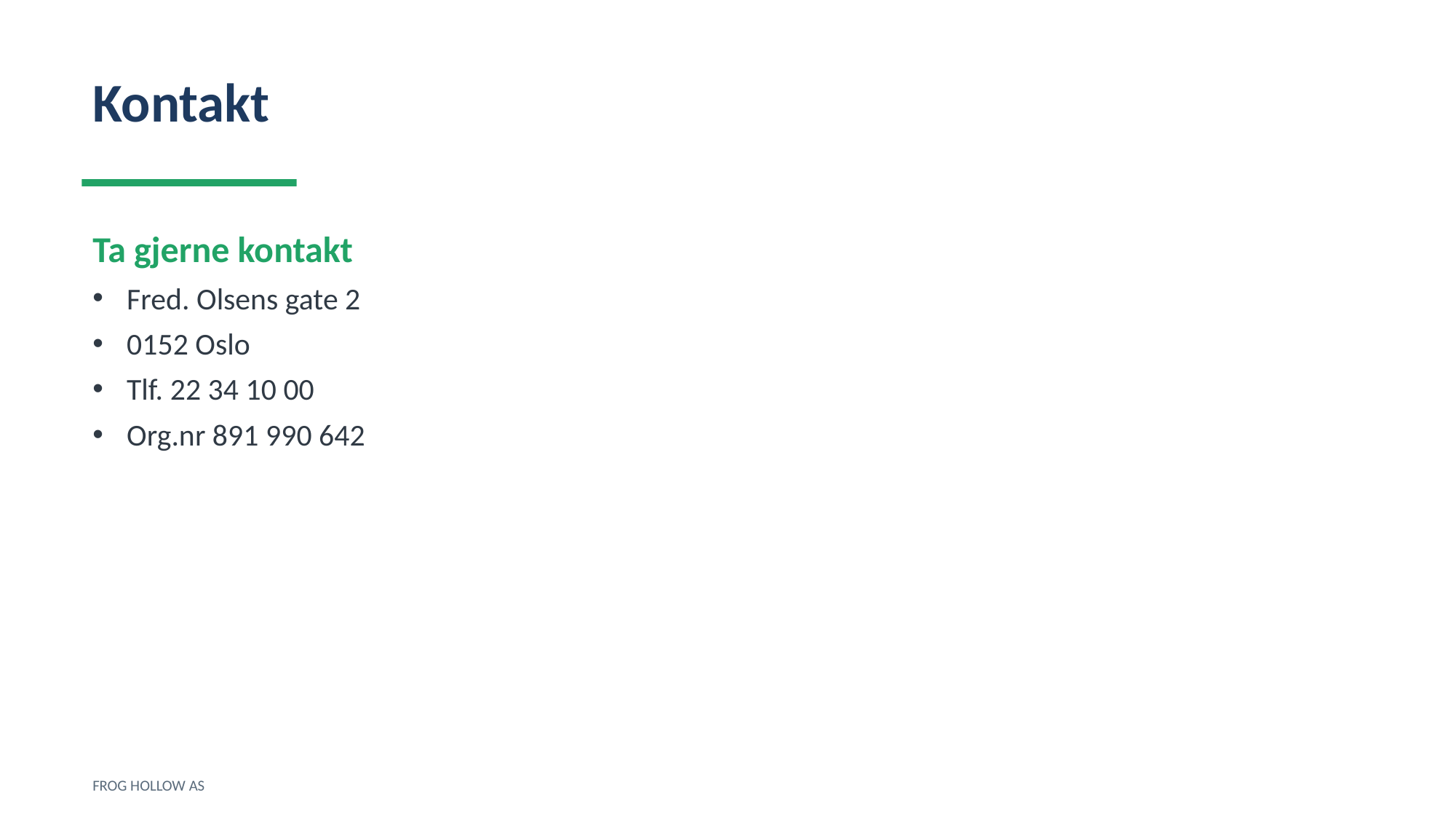

Kontakt

Ta gjerne kontakt
Fred. Olsens gate 2
0152 Oslo
Tlf. 22 34 10 00
Org.nr 891 990 642
FROG HOLLOW AS